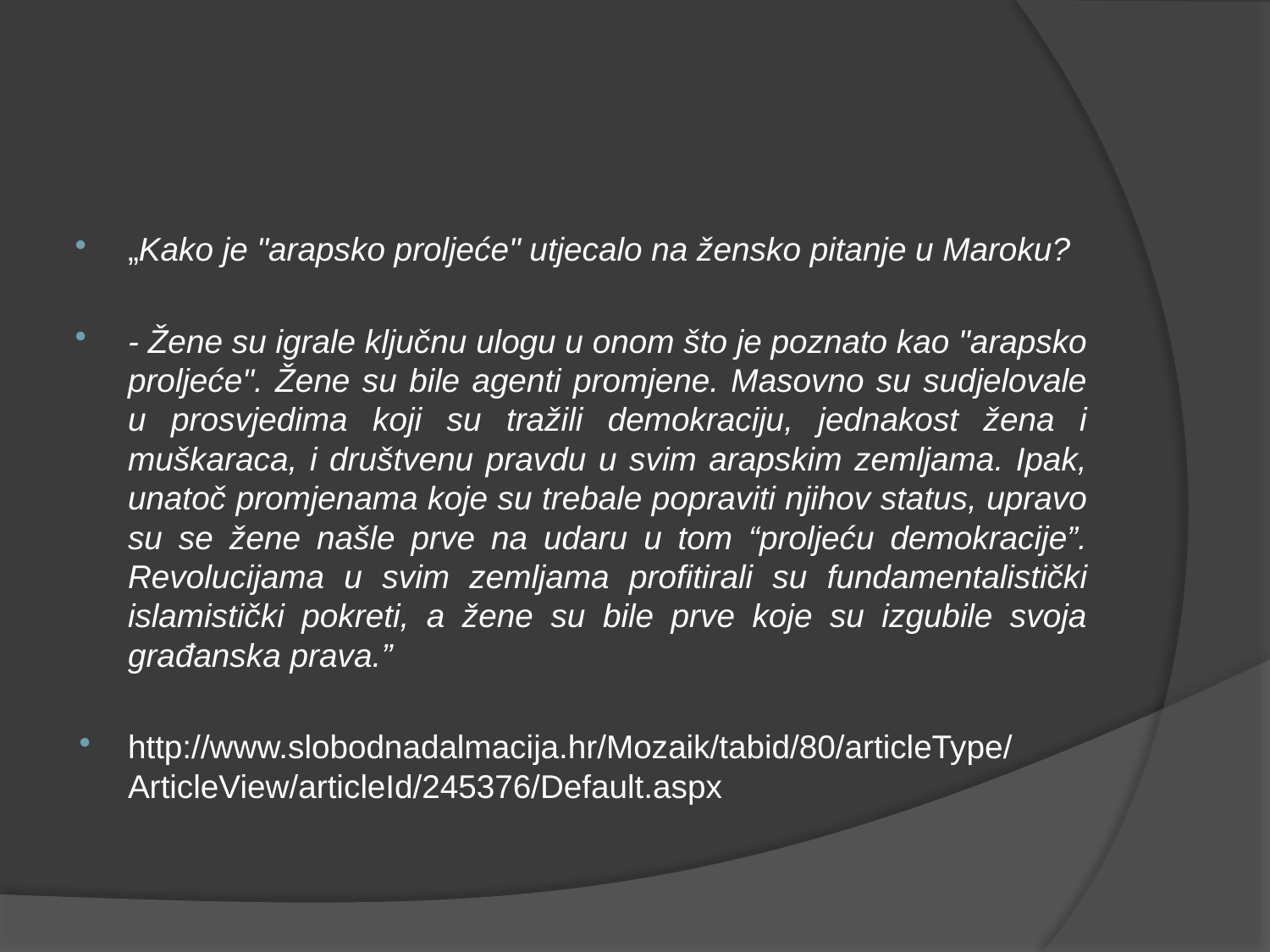

#
„Kako je "arapsko proljeće" utjecalo na žensko pitanje u Maroku?

- Žene su igrale ključnu ulogu u onom što je poznato kao "arapsko proljeće". Žene su bile agenti promjene. Masovno su sudjelovale u prosvjedima koji su tražili demokraciju, jednakost žena i muškaraca, i društvenu pravdu u svim arapskim zemljama. Ipak, unatoč promjenama koje su trebale popraviti njihov status, upravo su se žene našle prve na udaru u tom “proljeću demokracije”. Revolucijama u svim zemljama profitirali su fundamentalistički islamistički pokreti, a žene su bile prve koje su izgubile svoja građanska prava.”

http://www.slobodnadalmacija.hr/Mozaik/tabid/80/articleType/ArticleView/articleId/245376/Default.aspx